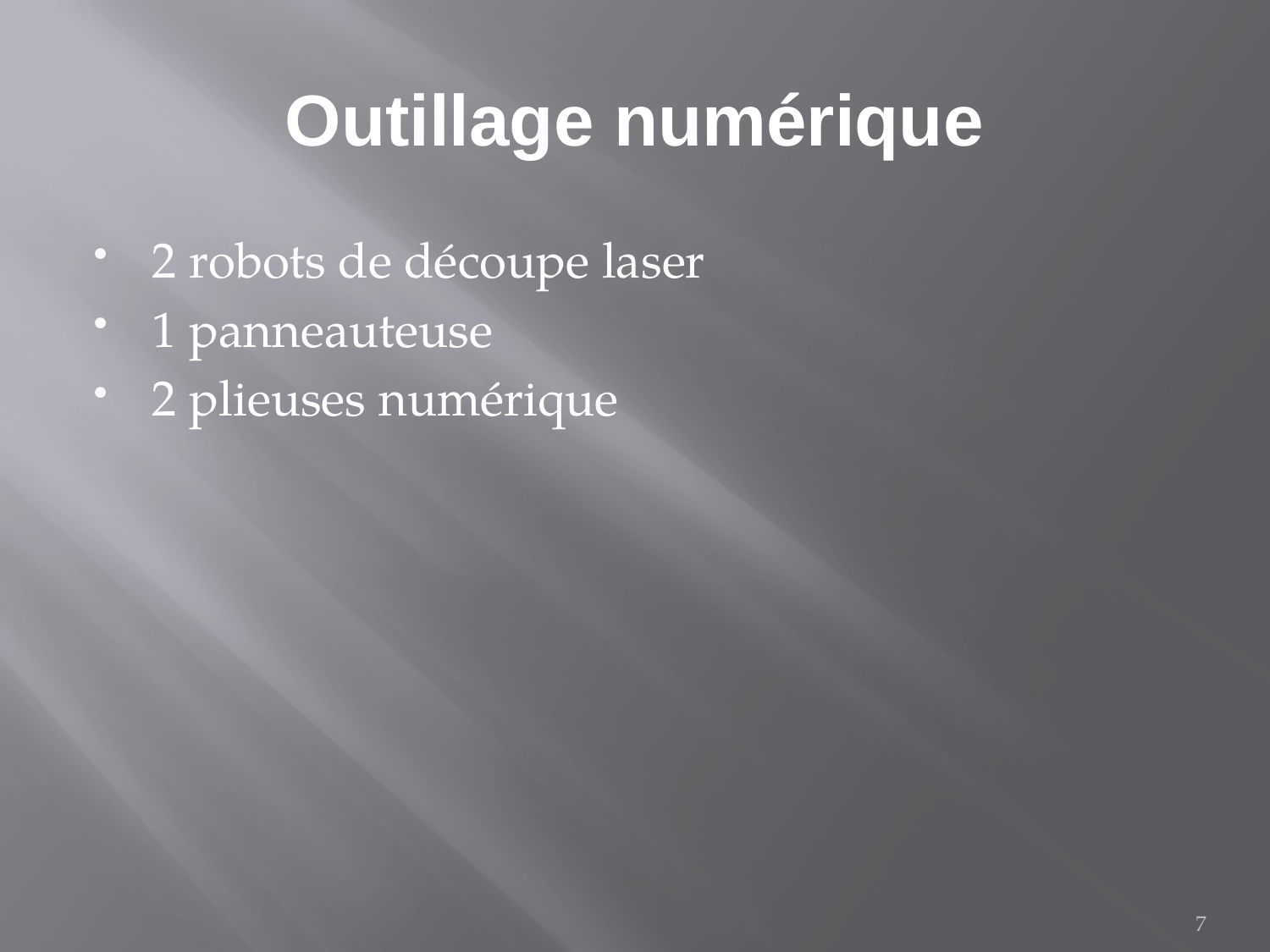

# Outillage numérique
2 robots de découpe laser
1 panneauteuse
2 plieuses numérique
7